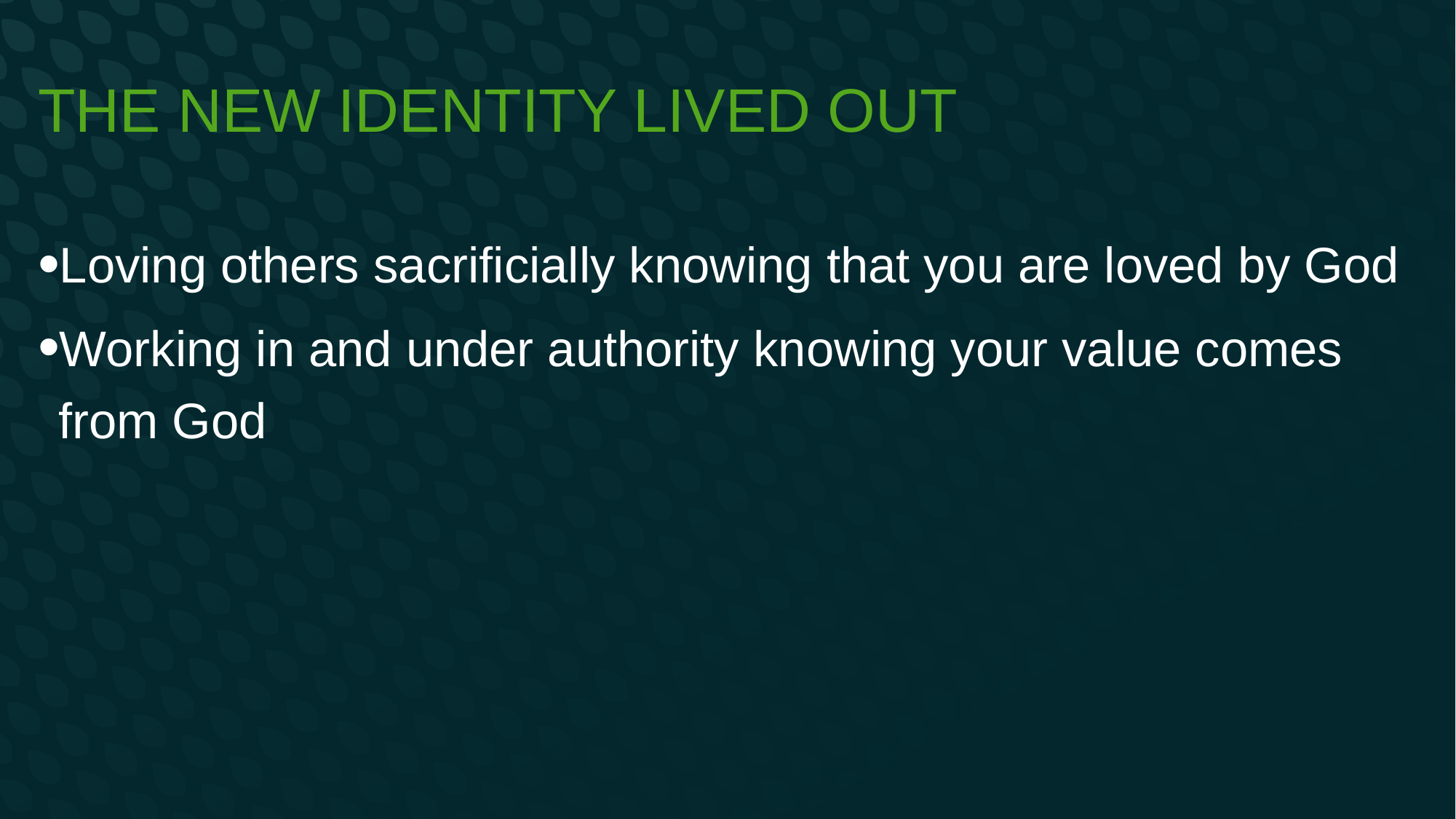

# The New Identity lived out
Loving others sacrificially knowing that you are loved by God
Working in and under authority knowing your value comes from God